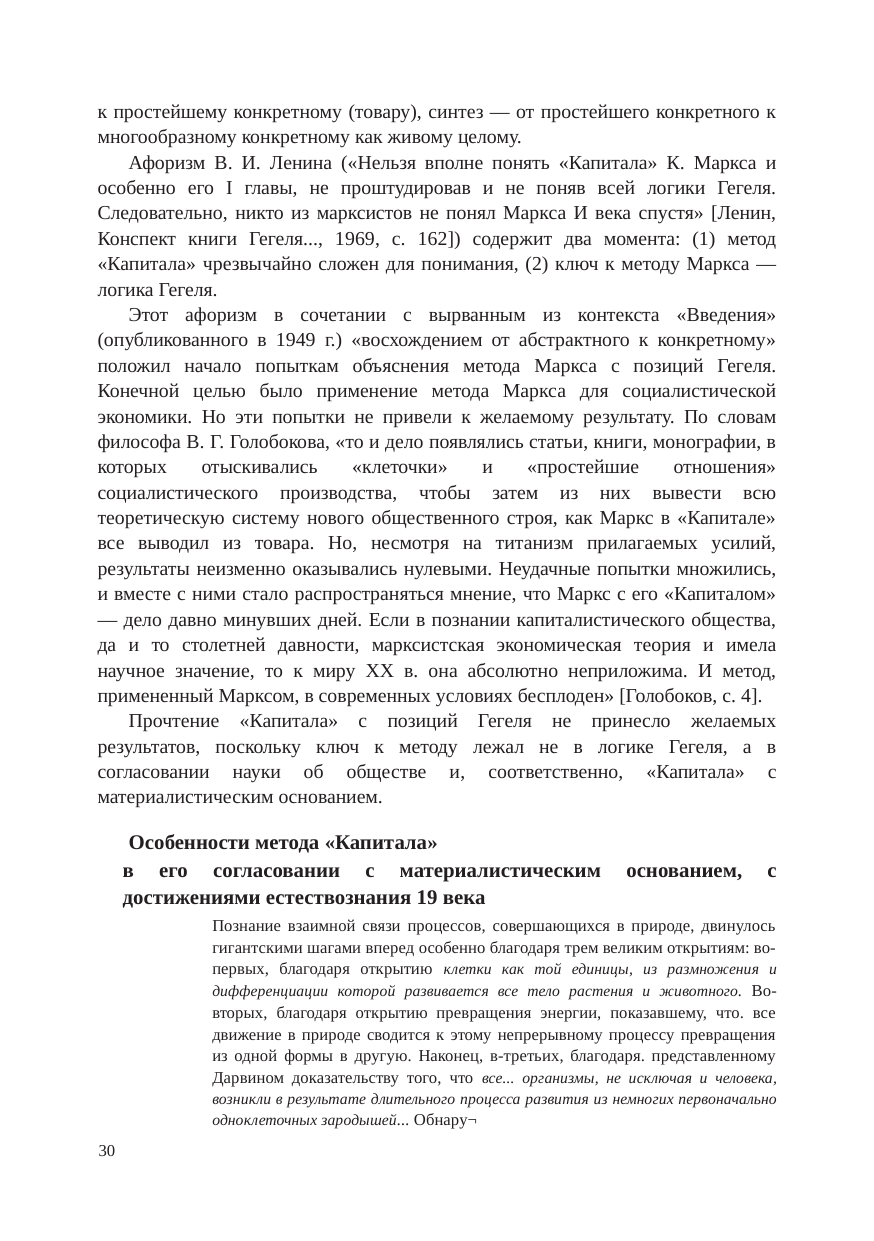

к простейшему конкретному (товару), синтез — от простейшего конкретного к многообразному конкретному как живому целому.
Афоризм В. И. Ленина («Нельзя вполне понять «Капитала» К. Маркса и особенно его I главы, не проштудировав и не поняв всей логики Гегеля. Следовательно, никто из марксистов не понял Маркса И века спустя» [Ленин, Конспект книги Гегеля..., 1969, с. 162]) содержит два момента: (1) метод «Капитала» чрезвычайно сложен для понимания, (2) ключ к методу Маркса — логика Гегеля.
Этот афоризм в сочетании с вырванным из контекста «Введения» (опубликованного в 1949 г.) «восхождением от абстрактного к конкретному» положил начало попыткам объяснения метода Маркса с позиций Гегеля. Конечной целью было применение метода Маркса для социалистической экономики. Но эти попытки не привели к желаемому результату. По словам философа В. Г. Голобокова, «то и дело появлялись статьи, книги, монографии, в которых отыскивались «клеточки» и «простейшие отношения» социалистического производства, чтобы затем из них вывести всю теоретическую систему нового общественного строя, как Маркс в «Капитале» все выводил из товара. Но, несмотря на титанизм прилагаемых усилий, результаты неизменно оказывались нулевыми. Неудачные попытки множились, и вместе с ними стало распространяться мнение, что Маркс с его «Капиталом» — дело давно минувших дней. Если в познании капиталистического общества, да и то столетней давности, марксистская экономическая теория и имела научное значение, то к миру XX в. она абсолютно неприложима. И метод, примененный Марксом, в современных условиях бесплоден» [Голобоков, с. 4].
Прочтение «Капитала» с позиций Гегеля не принесло желаемых результатов, поскольку ключ к методу лежал не в логике Гегеля, а в согласовании науки об обществе и, соответственно, «Капитала» с материалистическим основанием.
Особенности метода «Капитала»
в его согласовании с материалистическим основанием, с достижениями естествознания 19 века
Познание взаимной связи процессов, совершающихся в природе, двинулось гигантскими шагами вперед особенно благодаря трем великим открытиям: во-первых, благодаря открытию клетки как той единицы, из размножения и дифференциации которой развивается все тело растения и животного. Во-вторых, благодаря открытию превращения энергии, показавшему, что. все движение в природе сводится к этому непрерывному процессу превращения из одной формы в другую. Наконец, в-третьих, благодаря. представленному Дарвином доказательству того, что все... организмы, не исключая и человека, возникли в результате длительного процесса развития из немногих первоначально одноклеточных зародышей... Обнару¬
30